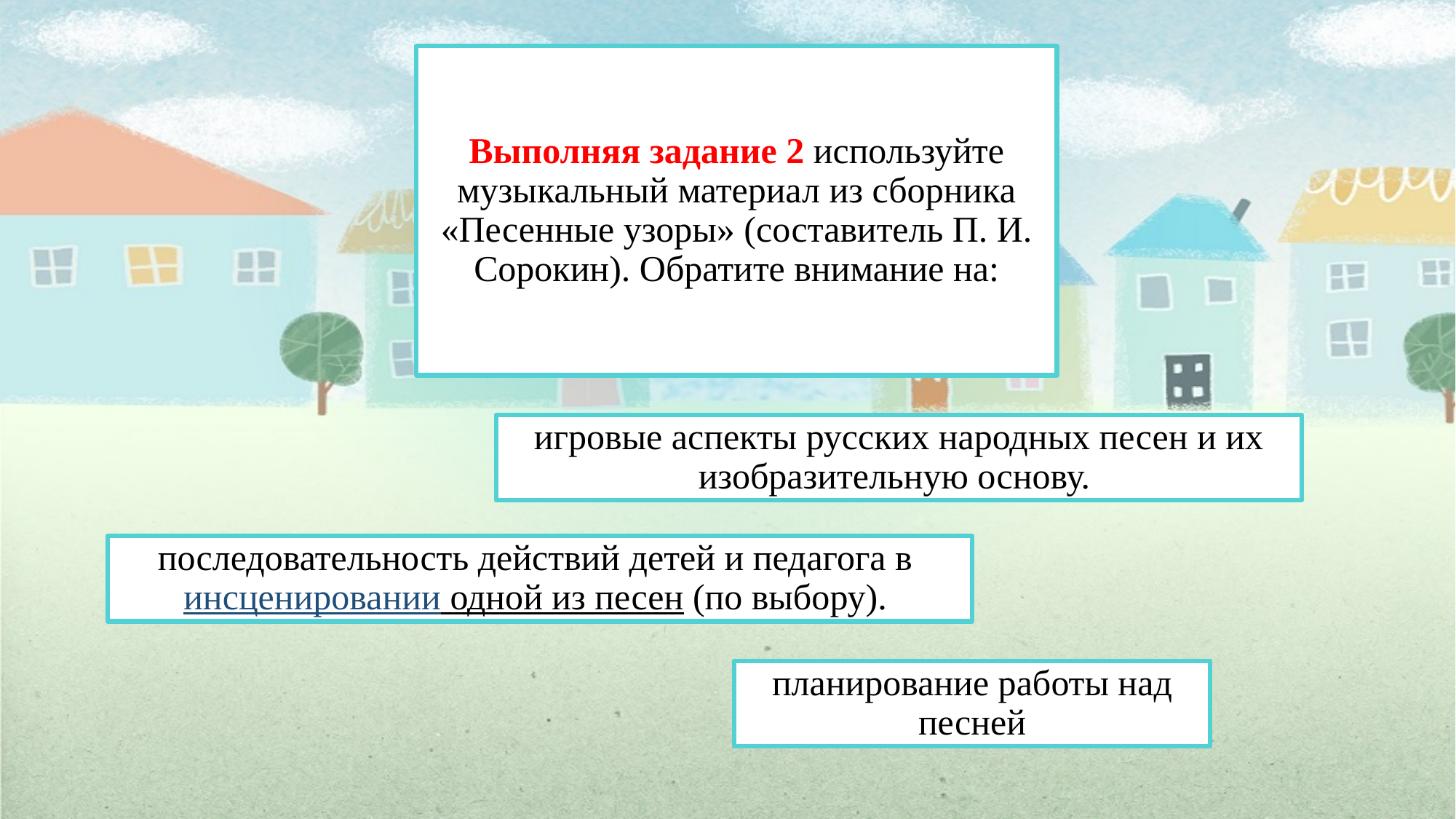

# Выполняя задание 2 используйте музыкальный материал из сборника «Песенные узоры» (составитель П. И. Сорокин). Обратите внимание на:
игровые аспекты русских народных песен и их изобразительную основу.
последовательность действий детей и педагога в инсценировании одной из песен (по выбору).
планирование работы над песней